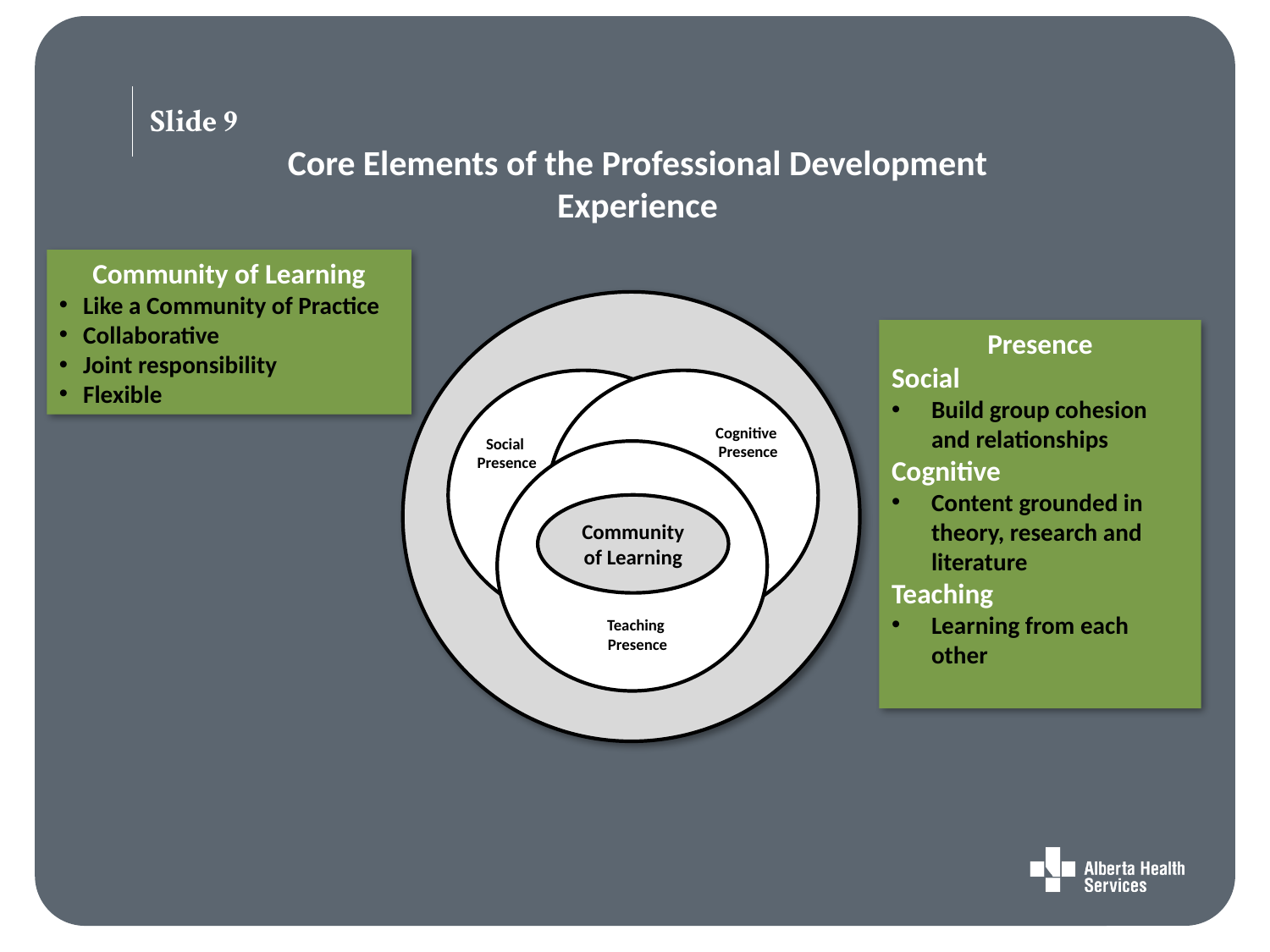

Slide 9
Core Elements of the Professional Development Experience
Community of Learning
Like a Community of Practice
Collaborative
Joint responsibility
Flexible

Presence
Social
Build group cohesion and relationships
Cognitive
Content grounded in theory, research and literature
Teaching
Learning from each other

Cognitive
Presence
Social
Presence

Community of Learning
Teaching
Presence